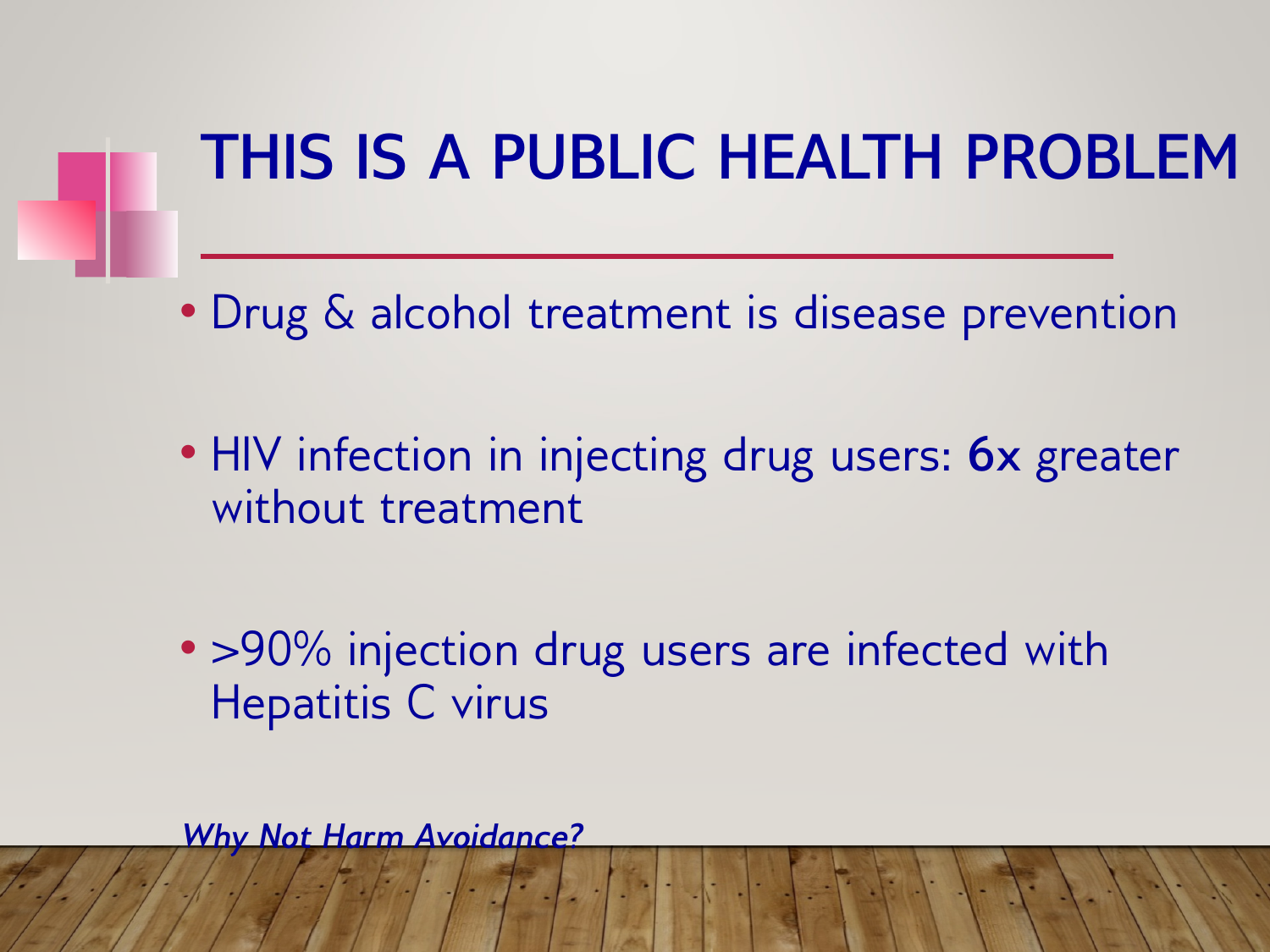

# This is a Public Health Problem
Drug & alcohol treatment is disease prevention

HIV infection in injecting drug users: 6x greater without treatment

>90% injection drug users are infected with Hepatitis C virus

Why Not Harm Avoidance?